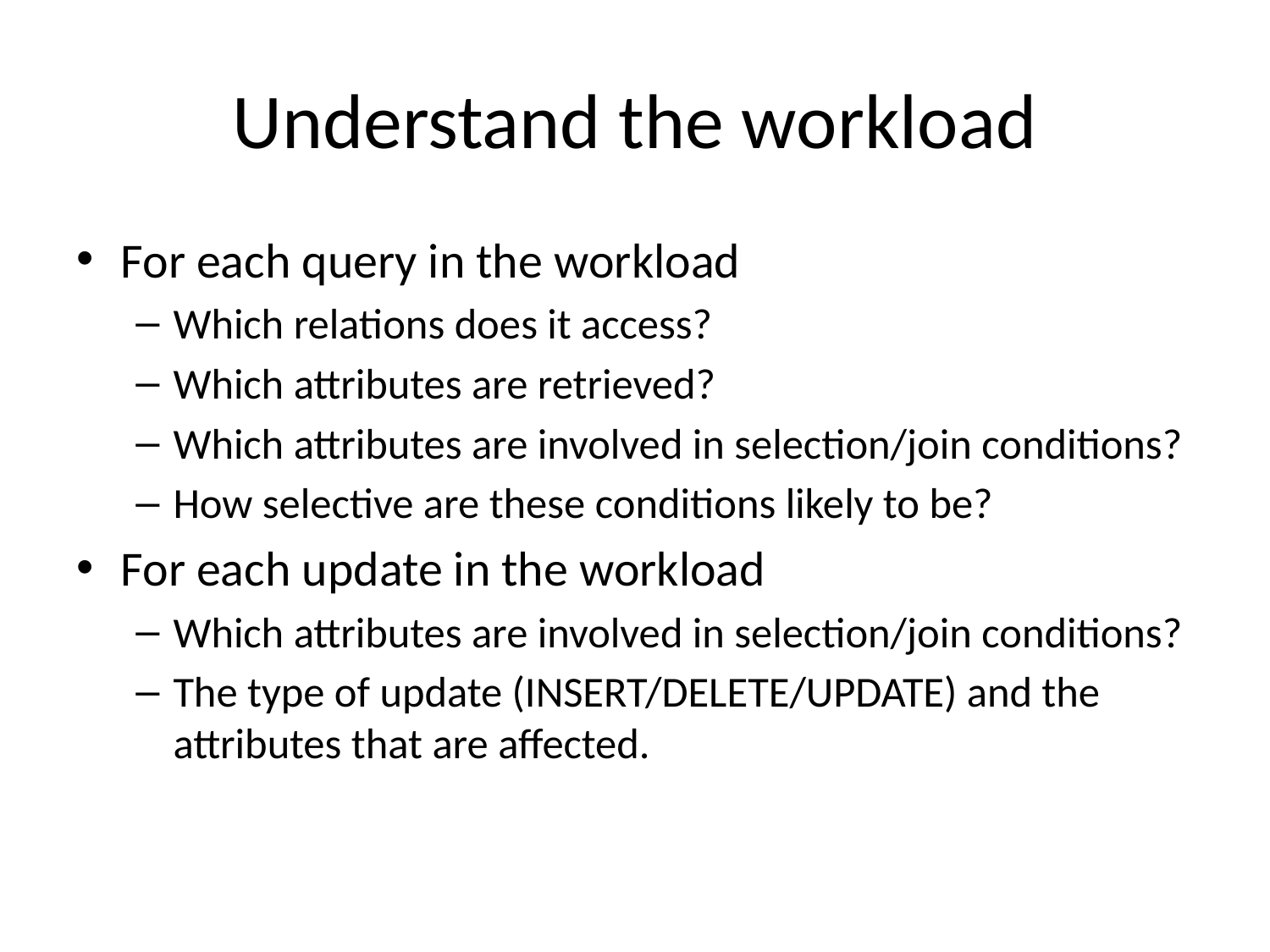

# Understand the workload
For each query in the workload
Which relations does it access?
Which attributes are retrieved?
Which attributes are involved in selection/join conditions?
How selective are these conditions likely to be?
For each update in the workload
Which attributes are involved in selection/join conditions?
The type of update (INSERT/DELETE/UPDATE) and the attributes that are affected.